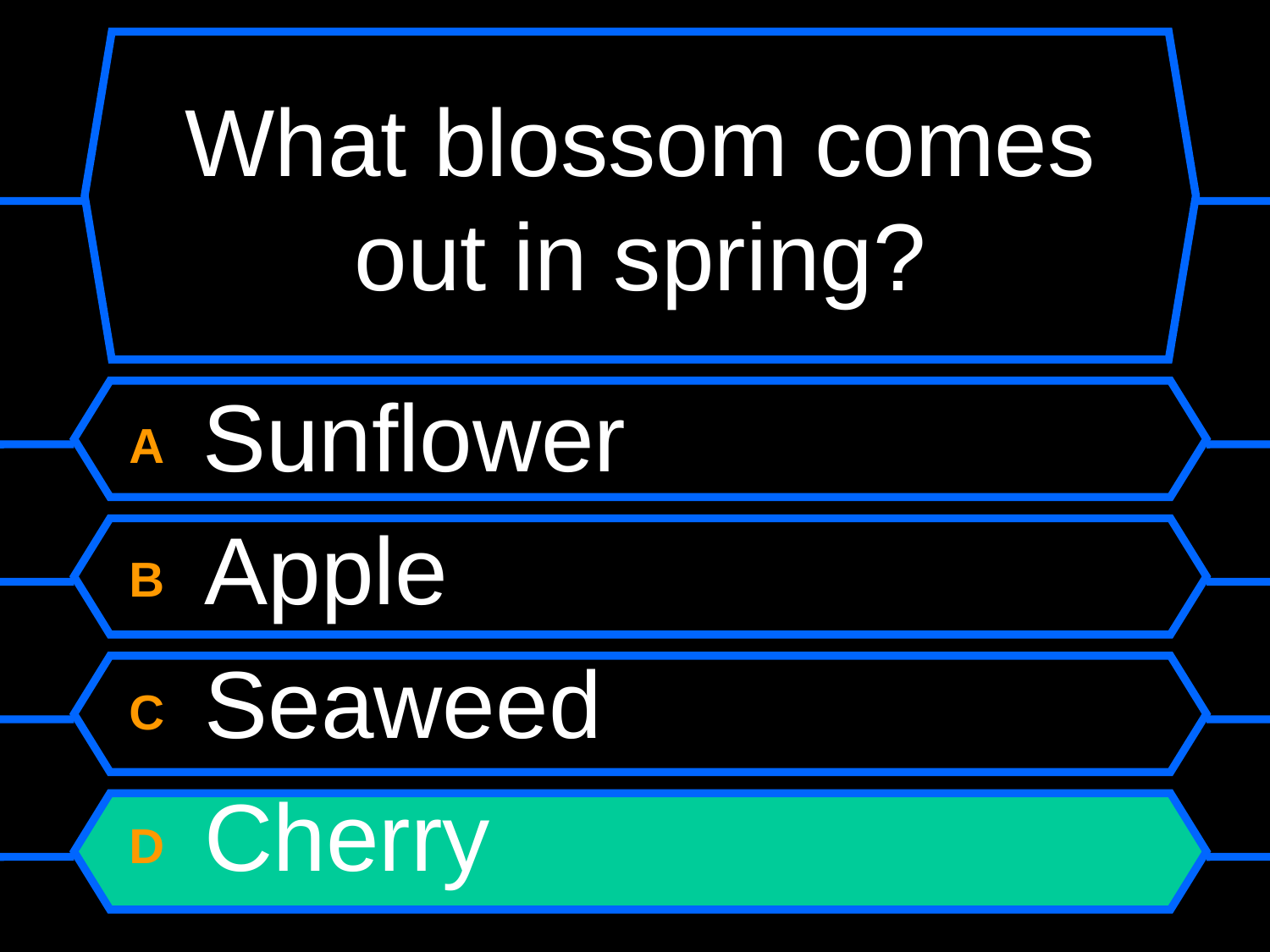

# What blossom comes out in spring?

A  Sunflower
B  Apple
C  Seaweed
D  Cherry